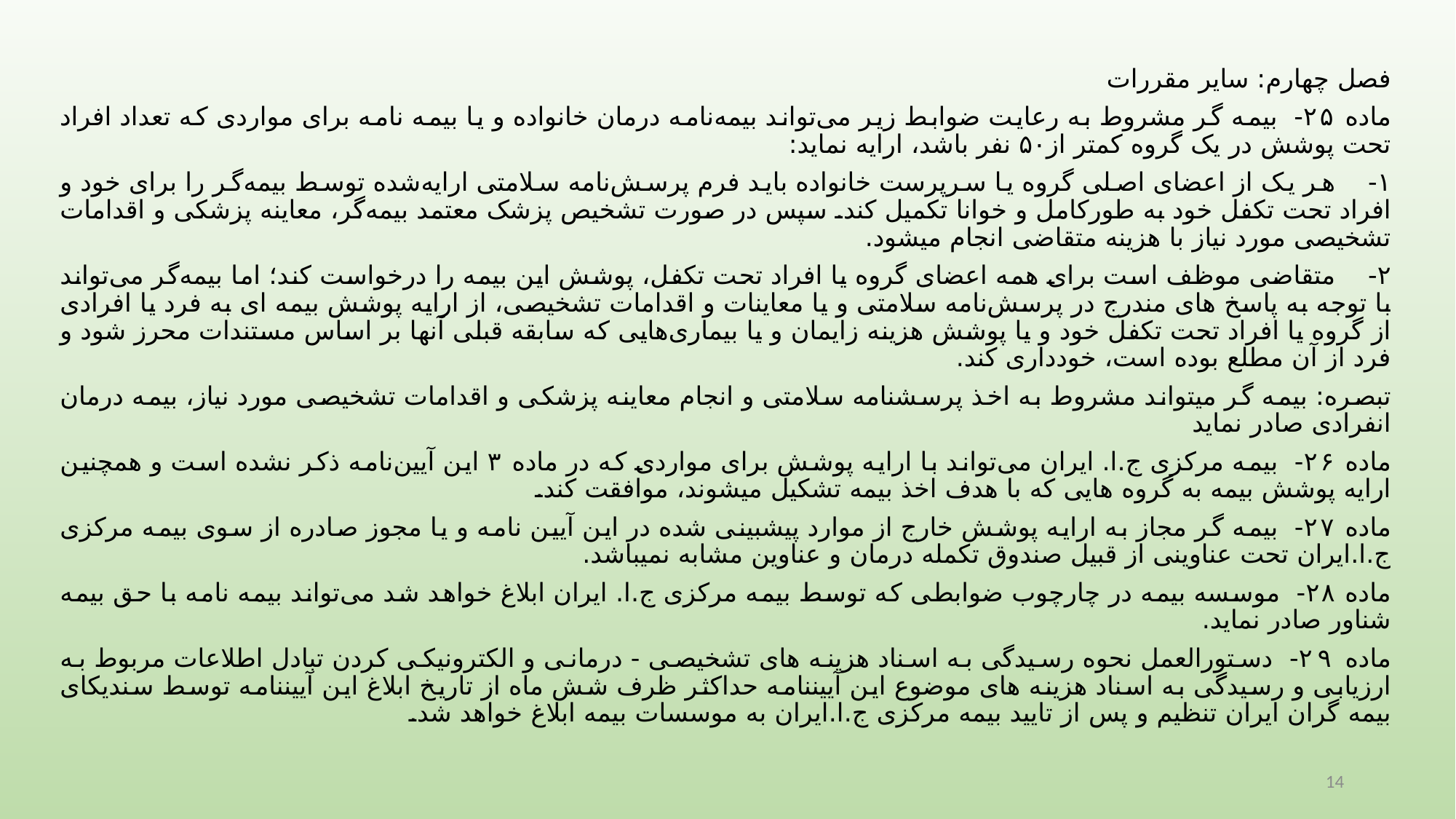

فصل چهارم: سایر مقررات
ماده ۲۵-  بیمه ­گر مشروط به رعایت ضوابط زیر می‌تواند بیمه‌نامه درمان خانواده و یا بیمه ­نامه برای مواردی که تعداد افراد تحت پوشش در یک گروه کمتر از۵۰ نفر باشد، ارایه نماید:
۱-    هر یک از اعضای اصلی گروه یا سرپرست خانواده باید فرم پرسش‌نامه سلامتی ارایه‌شده توسط بیمه‌گر را برای خود و افراد تحت تکفل خود به ‌‌طورکامل و خوانا تکمیل کند. سپس در صورت تشخیص پزشک معتمد بیمه‌گر، معاینه پزشکی و اقدامات تشخیصی مورد نیاز با هزینه متقاضی انجام می­شود.
۲-    متقاضی موظف است برای همه اعضای گروه یا افراد تحت تکفل، پوشش این بیمه را درخواست کند؛ اما بیمه‌گر می‌تواند با توجه به پاسخ­ های مندرج در پرسش‌نامه سلامتی و یا معاینات و اقدامات تشخیصی، از ارایه پوشش بیمه ­ای به فرد یا افرادی از گروه یا افراد تحت تکفل خود و یا پوشش هزینه زایمان و یا بیماری‌هایی که سابقه قبلی آنها بر اساس مستندات محرز شود و فرد از آن مطلع بوده است، خودداری کند.
تبصره: بیمه ­گر می­تواند مشروط به اخذ پرسشنامه سلامتی و انجام معاینه پزشکی و اقدامات تشخیصی مورد نیاز، بیمه درمان انفرادی صادر نماید
ماده ۲۶-  بیمه مرکزی ج.ا. ایران می‌تواند با ارایه پوشش برای مواردی که در ماده ۳ این آیین‌نامه ذکر نشده است و همچنین ارایه پوشش بیمه به گروه­ هایی که با هدف اخذ بیمه تشکیل می­شوند، موافقت کند.
ماده ۲۷-  بیمه­ گر مجاز به ارایه پوشش خارج از موارد پیش­بینی شده در این آیین ­نامه و یا مجوز صادره از سوی بیمه مرکزی ج.ا.ایران تحت عناوینی از قبیل صندوق تکمله درمان و عناوین مشابه نمی­باشد.
ماده ۲۸-  موسسه بیمه در چارچوب ضوابطی که توسط بیمه مرکزی ج.ا. ایران ابلاغ خواهد شد می‌تواند بیمه­ نامه با حق­ بیمه شناور صادر نماید.
ماده ۲۹-  دستورالعمل نحوه رسیدگی به اسناد هزینه­ های تشخیصی - درمانی و الکترونیکی کردن تبادل اطلاعات مربوط به ارزیابی و رسیدگی به اسناد هزینه­ های موضوع این آیین­نامه حداکثر ظرف شش ماه از تاریخ ابلاغ این آیین­نامه توسط سندیکای بیمه­ گران ایران تنظیم و پس از تایید بیمه مرکزی ج.ا.ایران به موسسات بیمه ابلاغ خواهد شد.

14